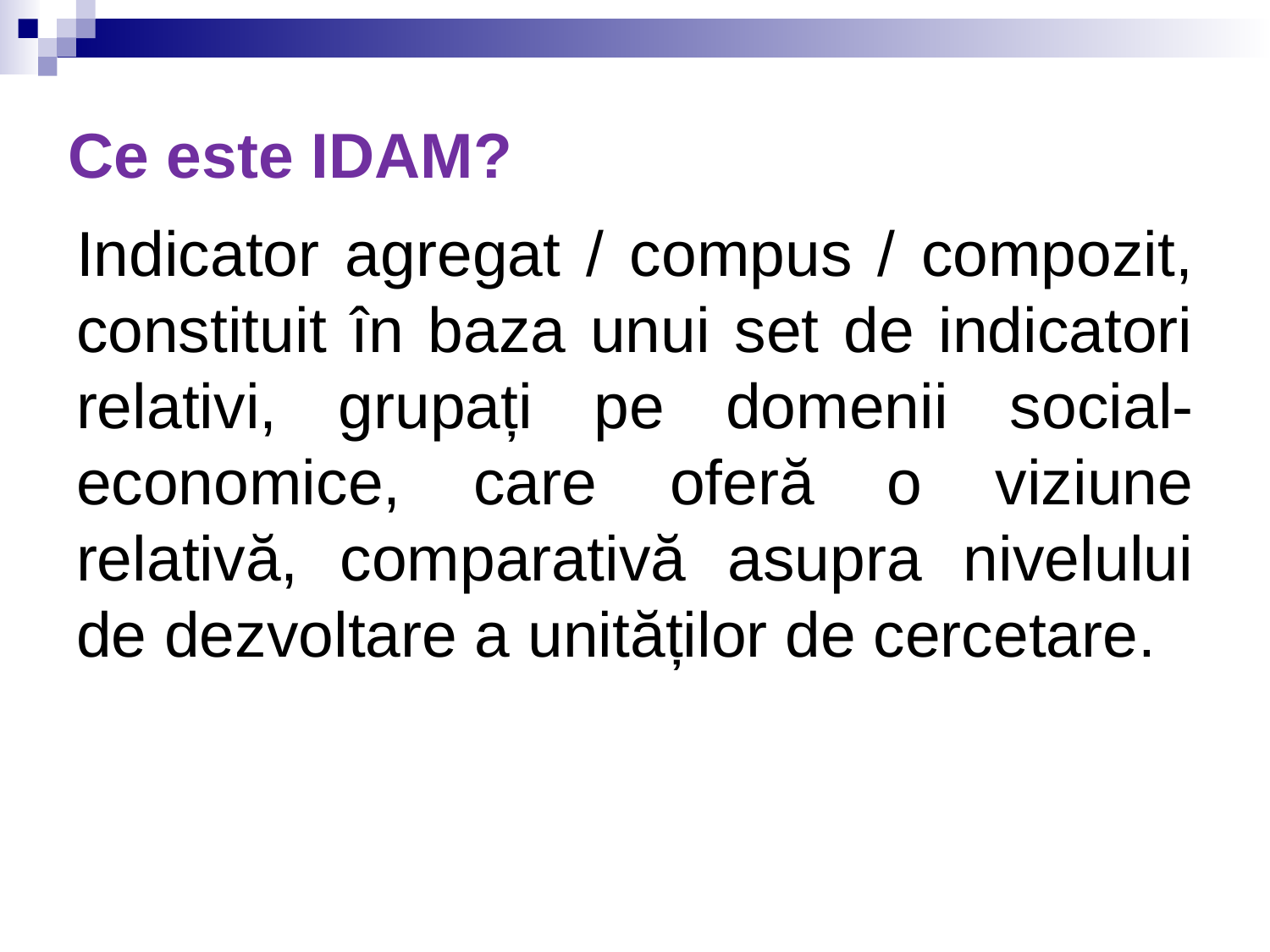

# Ce este IDAM?
Indicator agregat / compus / compozit, constituit în baza unui set de indicatori relativi, grupați pe domenii social-economice, care oferă o viziune relativă, comparativă asupra nivelului de dezvoltare a unităților de cercetare.